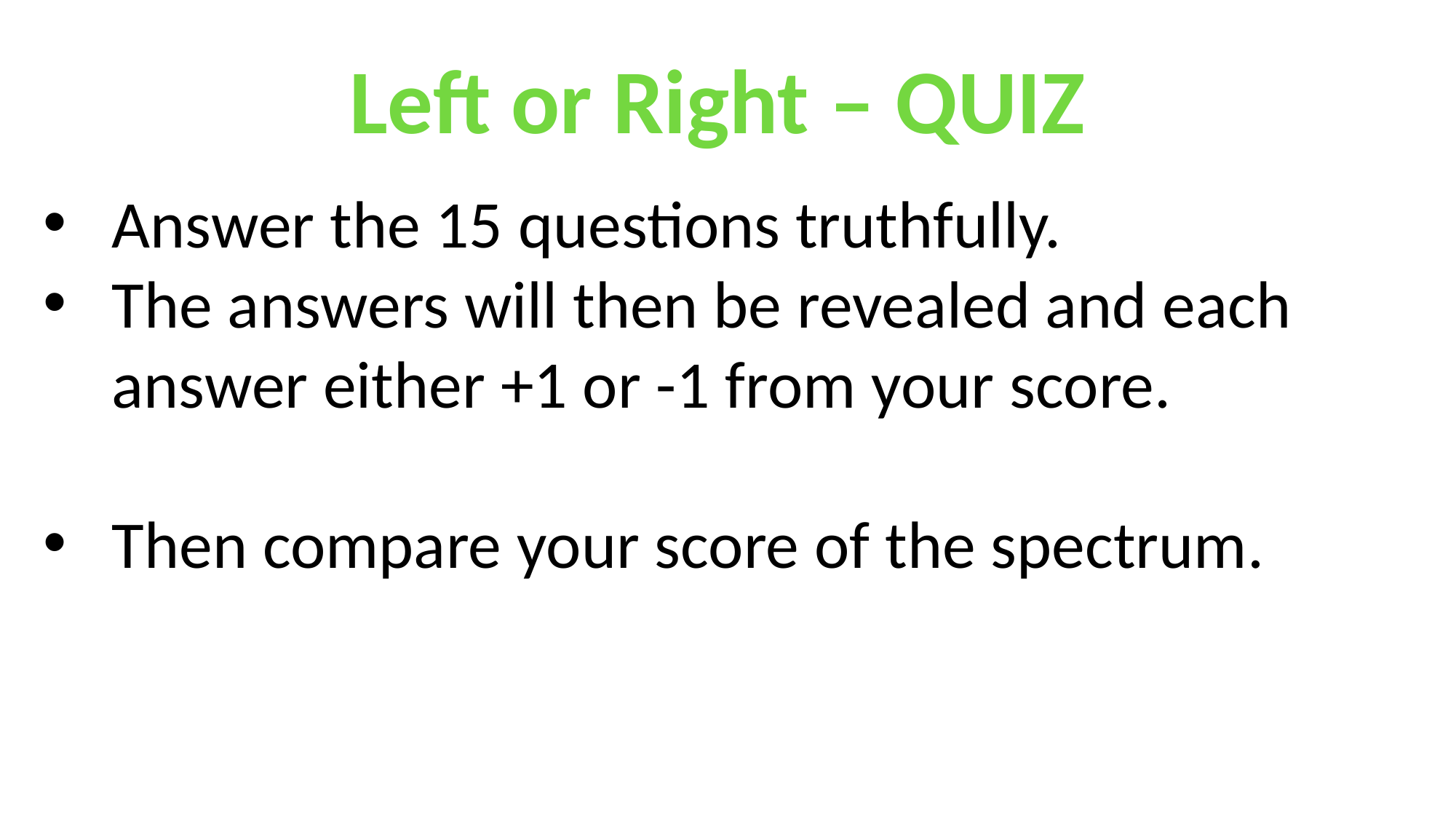

Left or Right – QUIZ
Answer the 15 questions truthfully.
The answers will then be revealed and each answer either +1 or -1 from your score.
Then compare your score of the spectrum.